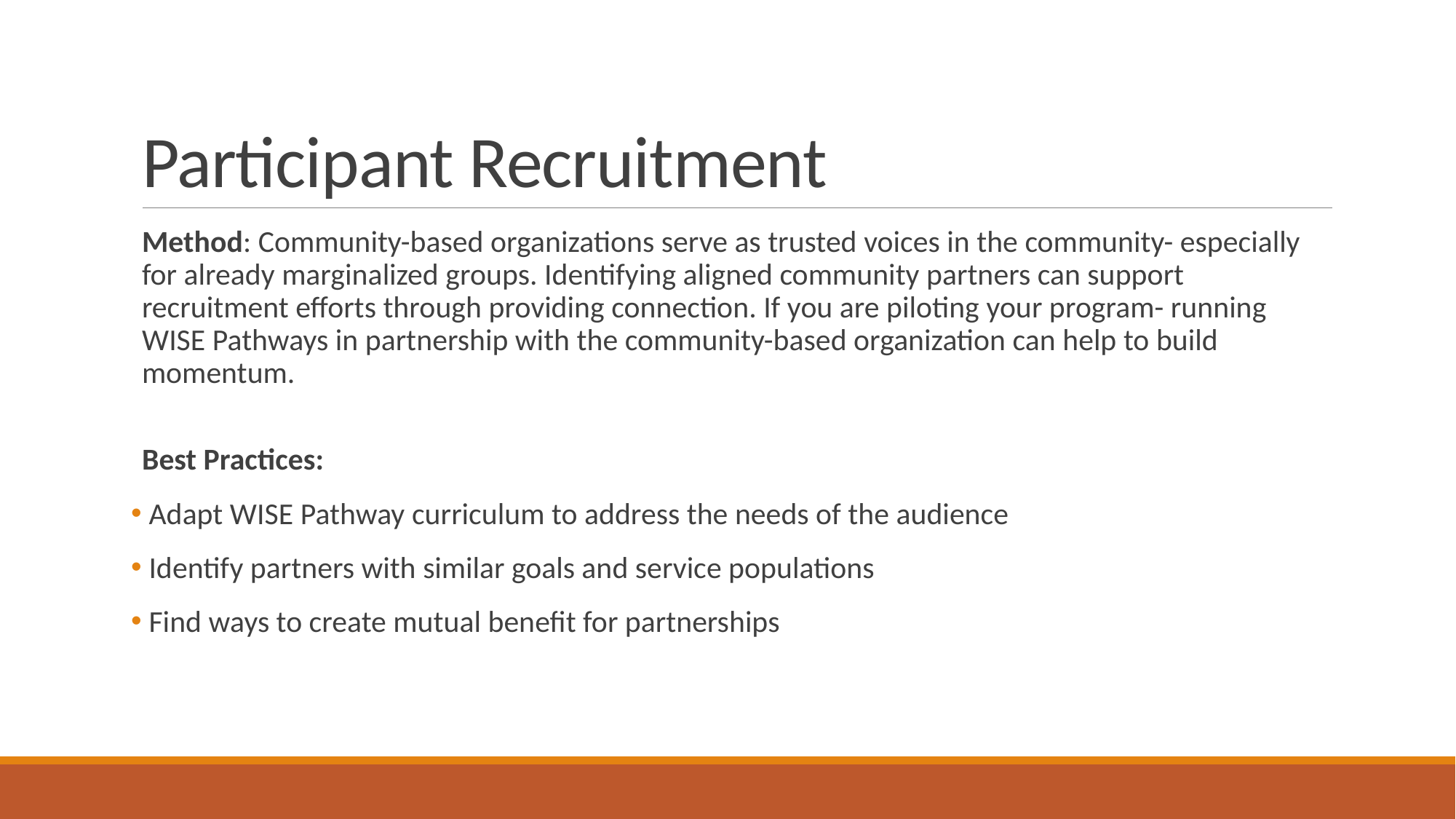

# Participant Recruitment
Method: Community-based organizations serve as trusted voices in the community- especially for already marginalized groups. Identifying aligned community partners can support recruitment efforts through providing connection. If you are piloting your program- running WISE Pathways in partnership with the community-based organization can help to build momentum.

Best Practices:
 Adapt WISE Pathway curriculum to address the needs of the audience
 Identify partners with similar goals and service populations
 Find ways to create mutual benefit for partnerships